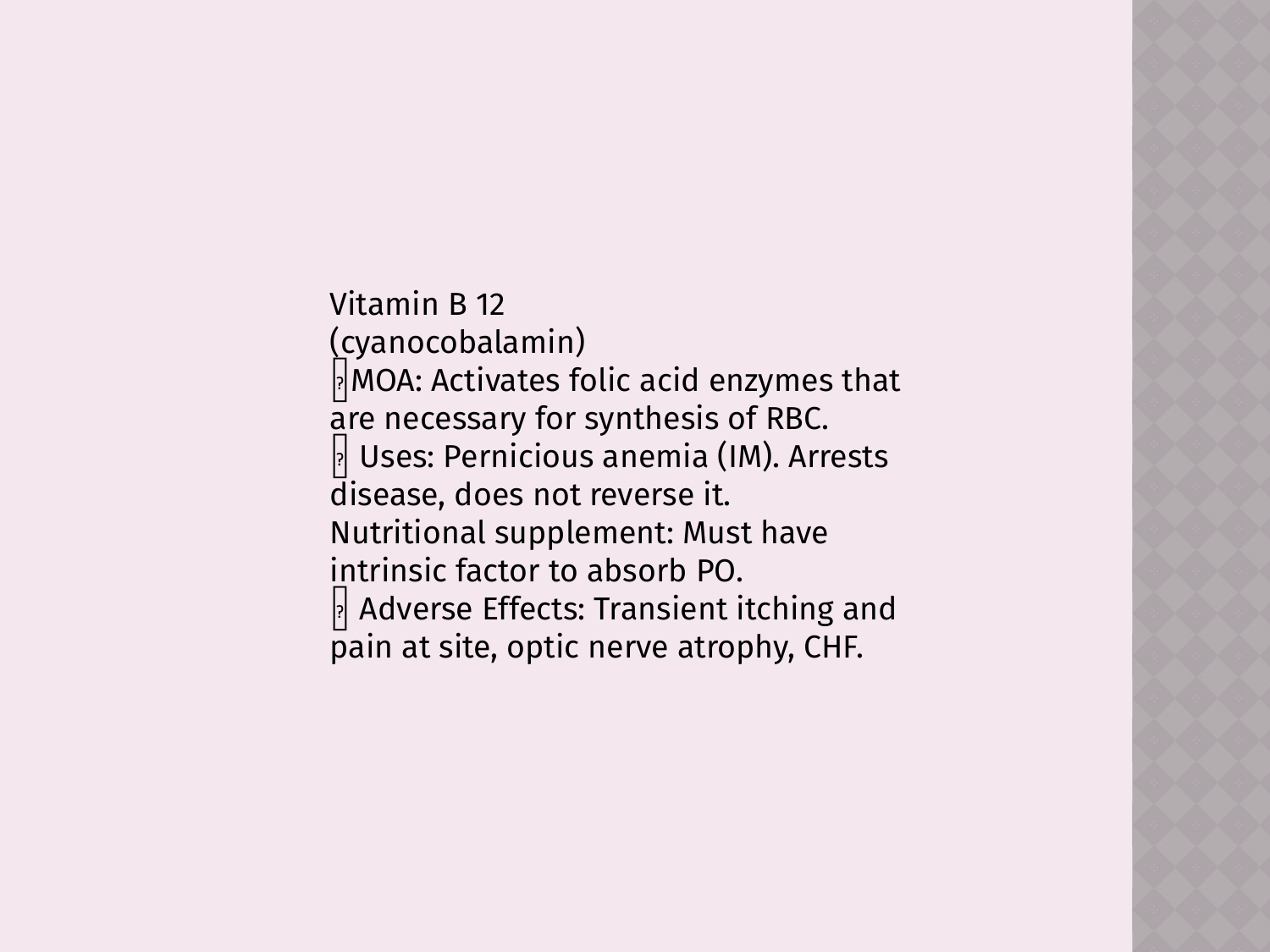

Vitamin B 12
(cyanocobalamin)
􀂄MOA: Activates folic acid enzymes that
are necessary for synthesis of RBC.
􀂄 Uses: Pernicious anemia (IM). Arrests
disease, does not reverse it.
Nutritional supplement: Must have
intrinsic factor to absorb PO.
􀂄 Adverse Effects: Transient itching and
pain at site, optic nerve atrophy, CHF.